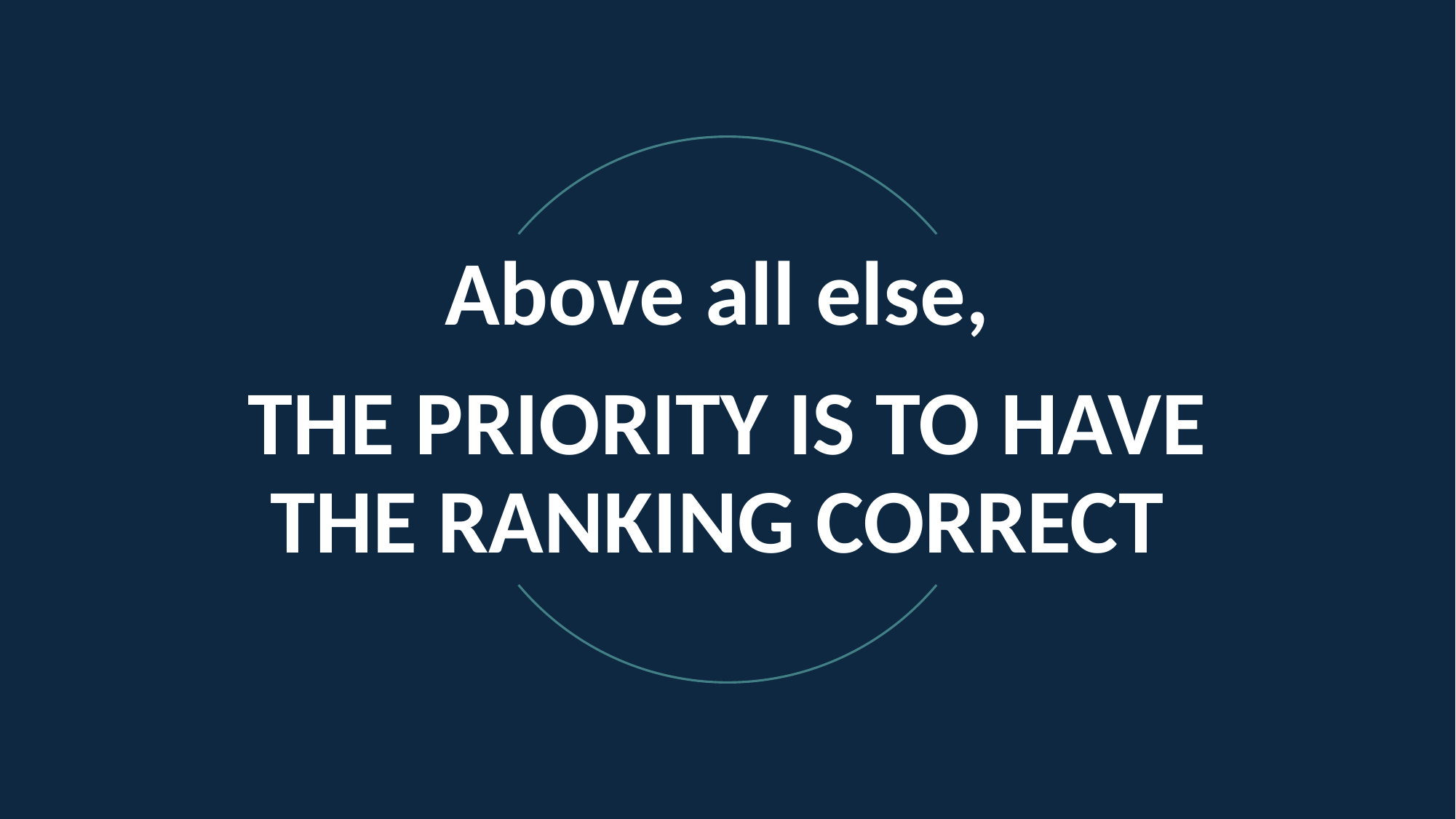

Above all else,
THE PRIORITY IS TO HAVE THE RANKING CORRECT